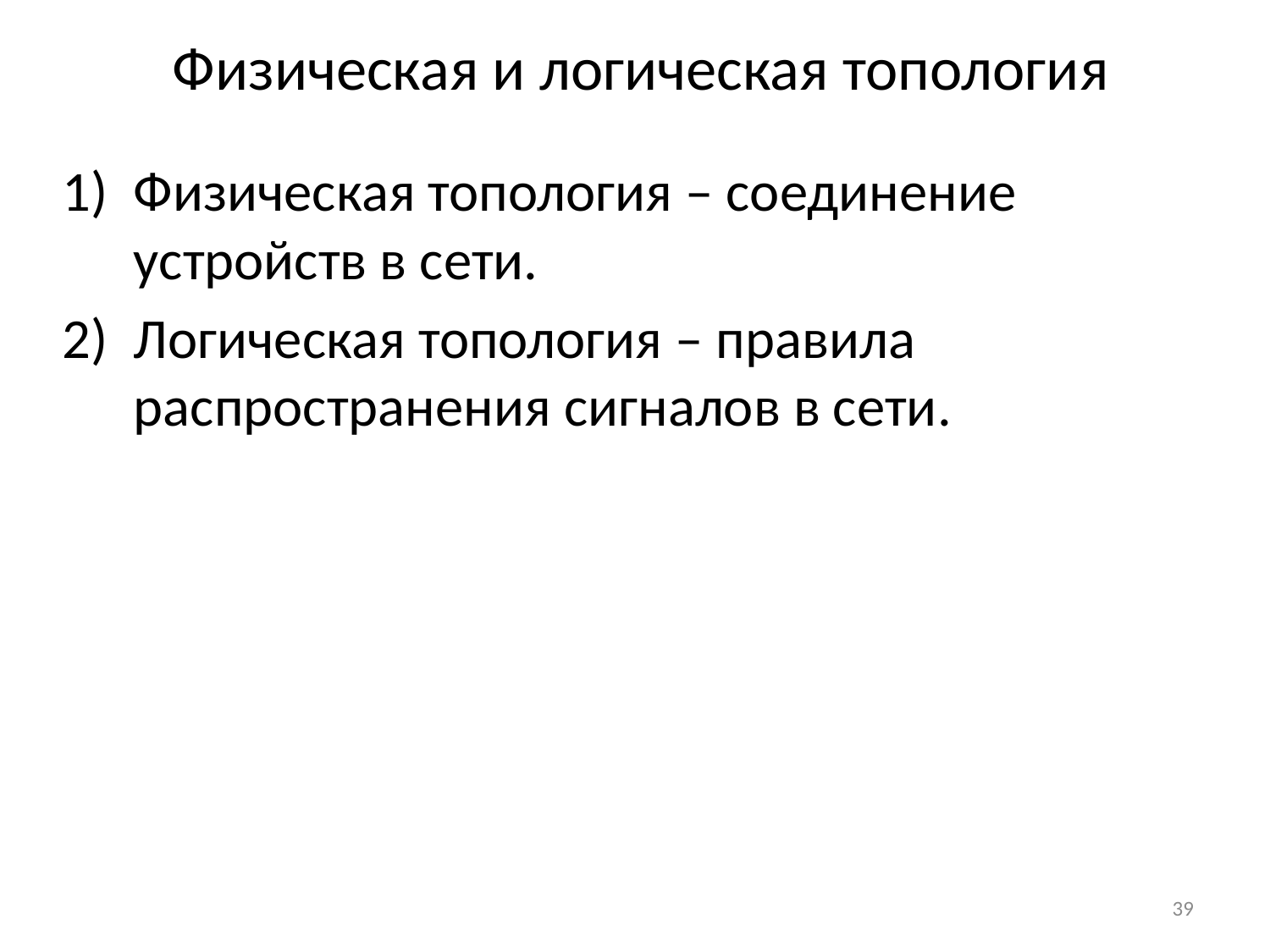

# Физическая и логическая топология
Физическая топология – соединение устройств в сети.
Логическая топология – правила распространения сигналов в сети.
39